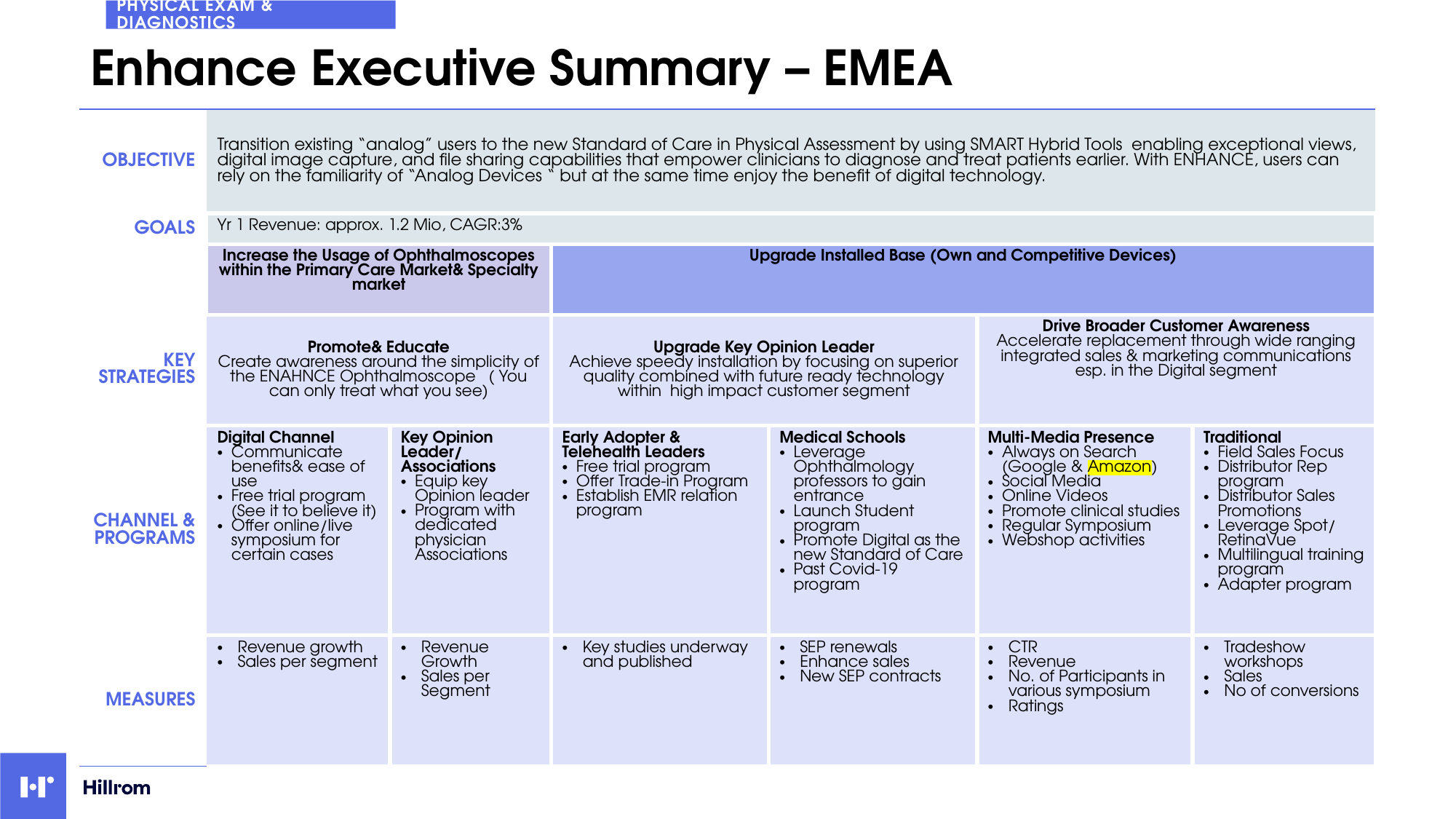

Physical exam & diagnostics
# Enhance Executive Summary – EMEA
| OBJECTIVE | Transition existing “analog” users to the new Standard of Care in Physical Assessment by using SMART Hybrid Tools enabling exceptional views, digital image capture, and file sharing capabilities that empower clinicians to diagnose and treat patients earlier. With ENHANCE, users can rely on the familiarity of “Analog Devices “ but at the same time enjoy the benefit of digital technology. |  |  |  |  |  |
| --- | --- | --- | --- | --- | --- | --- |
| GOALS | Yr 1 Revenue: approx. 1.2 Mio, CAGR:3% |  |  |  |  |  |
|  | Increase the Usage of Ophthalmoscopes within the Primary Care Market& Specialty market |  | Upgrade Installed Base (Own and Competitive Devices) |  |  |  |
| KEY STRATEGIES | Promote& Educate Create awareness around the simplicity of the ENAHNCE Ophthalmoscope ( You can only treat what you see) |  | Upgrade Key Opinion Leader Achieve speedy installation by focusing on superior quality combined with future ready technology within high impact customer segment |  | Drive Broader Customer Awareness Accelerate replacement through wide ranging integrated sales & marketing communications esp. in the Digital segment |  |
| CHANNEL & PROGRAMS | Digital Channel Communicate benefits& ease of use Free trial program (See it to believe it) Offer online/live symposium for certain cases | Key Opinion Leader/ Associations Equip key Opinion leader Program with dedicated physician Associations | Early Adopter & Telehealth Leaders Free trial program Offer Trade-in Program Establish EMR relation program | Medical Schools Leverage Ophthalmology professors to gain entrance Launch Student program Promote Digital as the new Standard of Care Past Covid-19 program | Multi-Media Presence Always on Search (Google & Amazon) Social Media Online Videos Promote clinical studies Regular Symposium Webshop activities | Traditional Field Sales Focus Distributor Rep program Distributor Sales Promotions Leverage Spot/ RetinaVue Multilingual training program Adapter program |
| MEASURES | Revenue growth Sales per segment | Revenue Growth Sales per Segment | Key studies underway and published | SEP renewals Enhance sales New SEP contracts | CTR Revenue No. of Participants in various symposium Ratings | Tradeshow workshops Sales No of conversions |